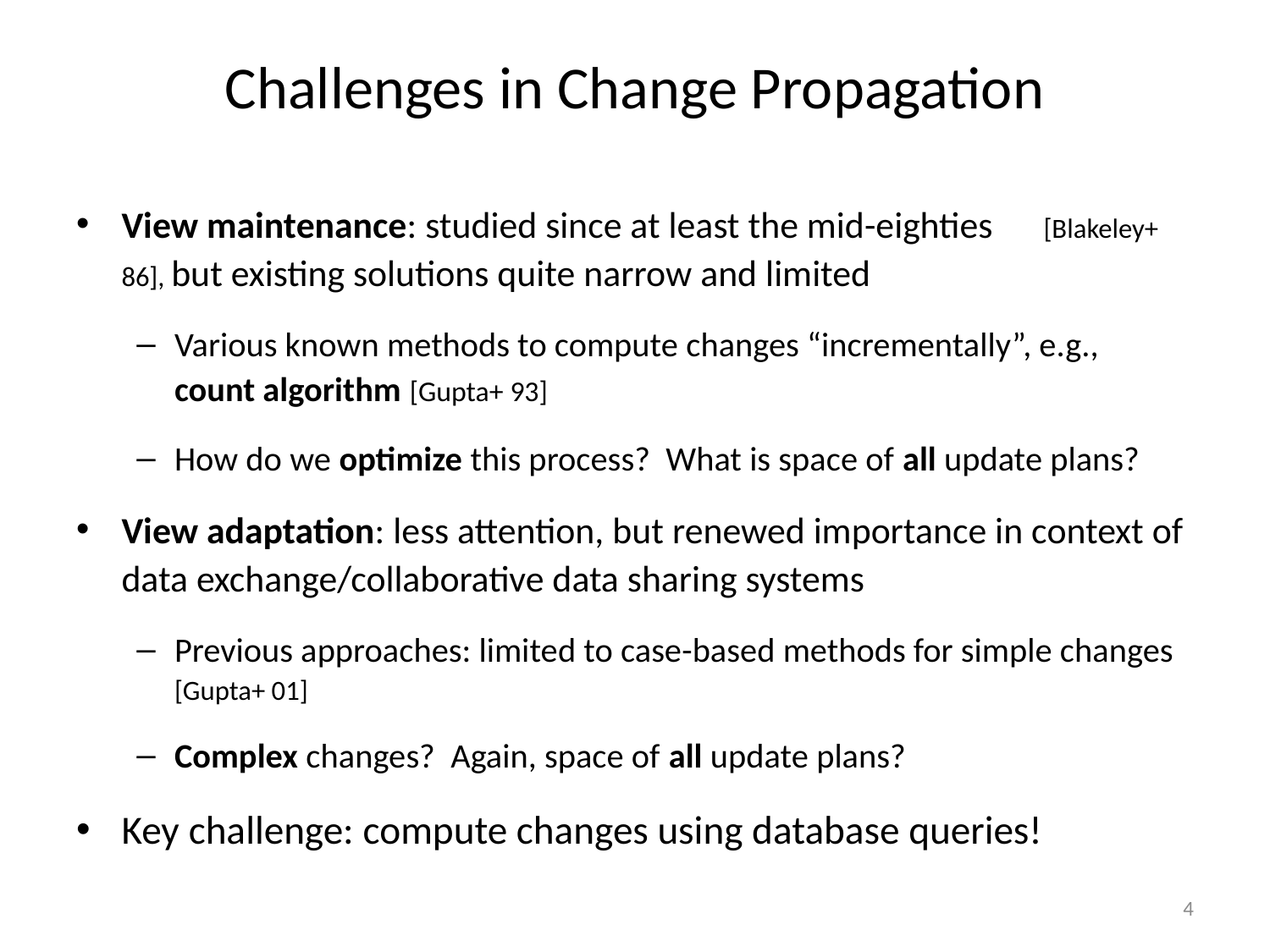

# Challenges in Change Propagation
View maintenance: studied since at least the mid-eighties      [Blakeley+ 86], but existing solutions quite narrow and limited
Various known methods to compute changes “incrementally”, e.g.,  count algorithm [Gupta+ 93]
How do we optimize this process?  What is space of all update plans?
View adaptation: less attention, but renewed importance in context of data exchange/collaborative data sharing systems
Previous approaches: limited to case-based methods for simple changes [Gupta+ 01]
Complex changes?  Again, space of all update plans?
Key challenge: compute changes using database queries!
4